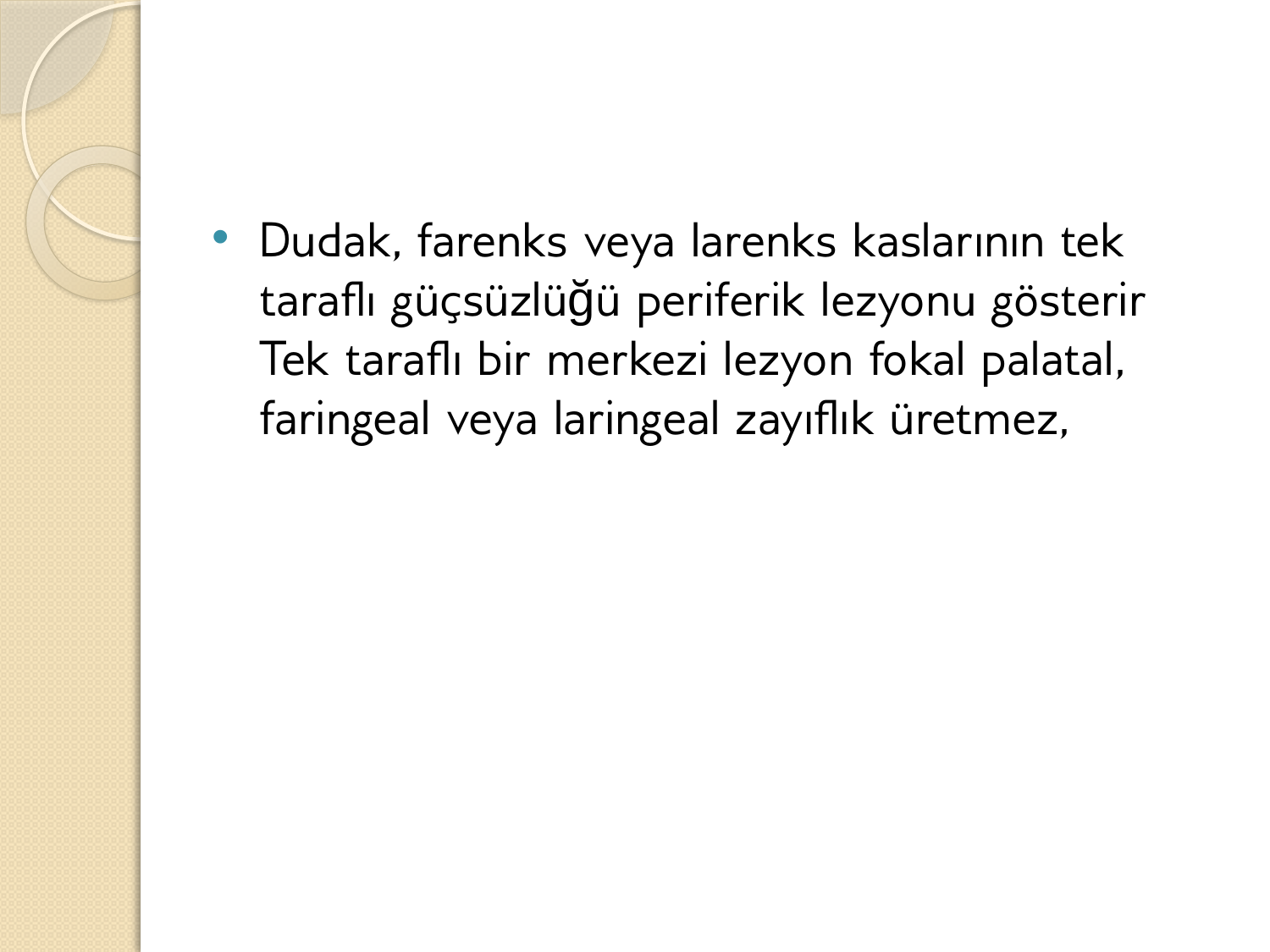

#
Dudak, farenks veya larenks kaslarının tek taraflı güçsüzlüğü periferik lezyonu gösterir Tek taraflı bir merkezi lezyon fokal palatal, faringeal veya laringeal zayıflık üretmez,